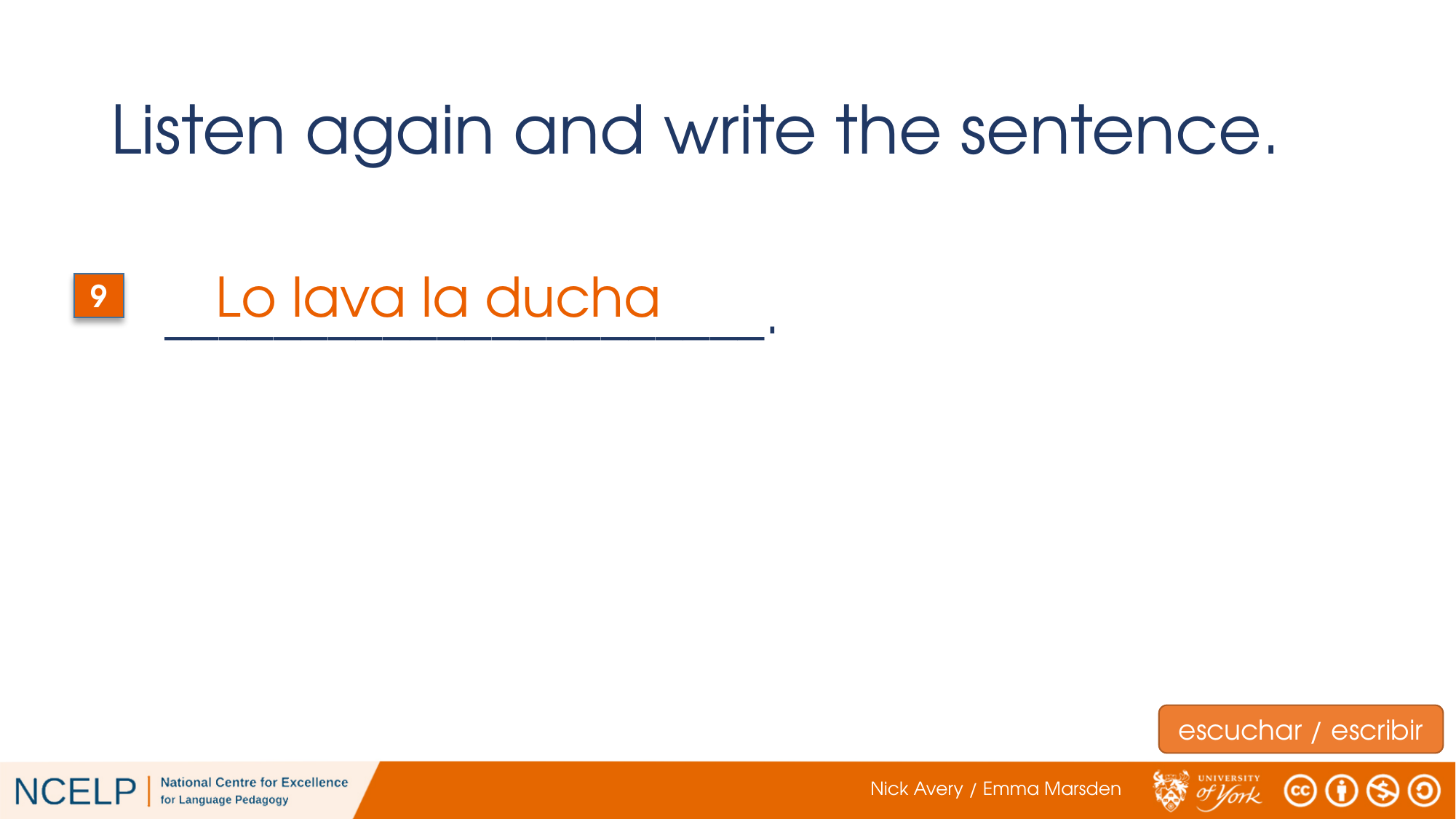

# Listen again and write the sentence.
Lo lava la ducha
9
  ______________________.
escuchar / escribir
Nick Avery / Emma Marsden